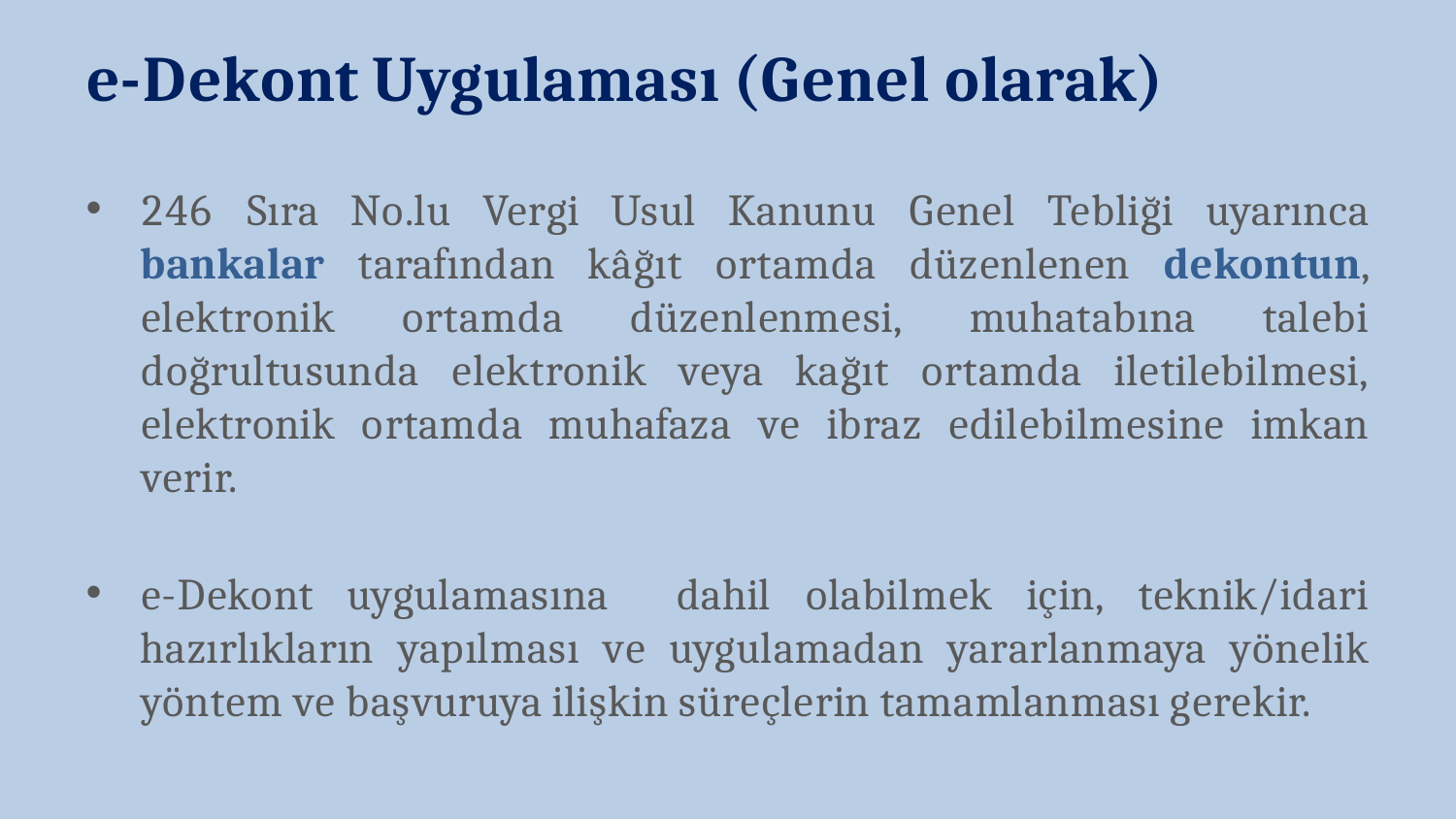

e-Dekont Uygulaması (Genel olarak)
246 Sıra No.lu Vergi Usul Kanunu Genel Tebliği uyarınca bankalar tarafından kâğıt ortamda düzenlenen dekontun, elektronik ortamda düzenlenmesi, muhatabına talebi doğrultusunda elektronik veya kağıt ortamda iletilebilmesi, elektronik ortamda muhafaza ve ibraz edilebilmesine imkan verir.

e-Dekont uygulamasına  dahil olabilmek için, teknik/idari hazırlıkların yapılması ve uygulamadan yararlanmaya yönelik yöntem ve başvuruya ilişkin süreçlerin tamamlanması gerekir.